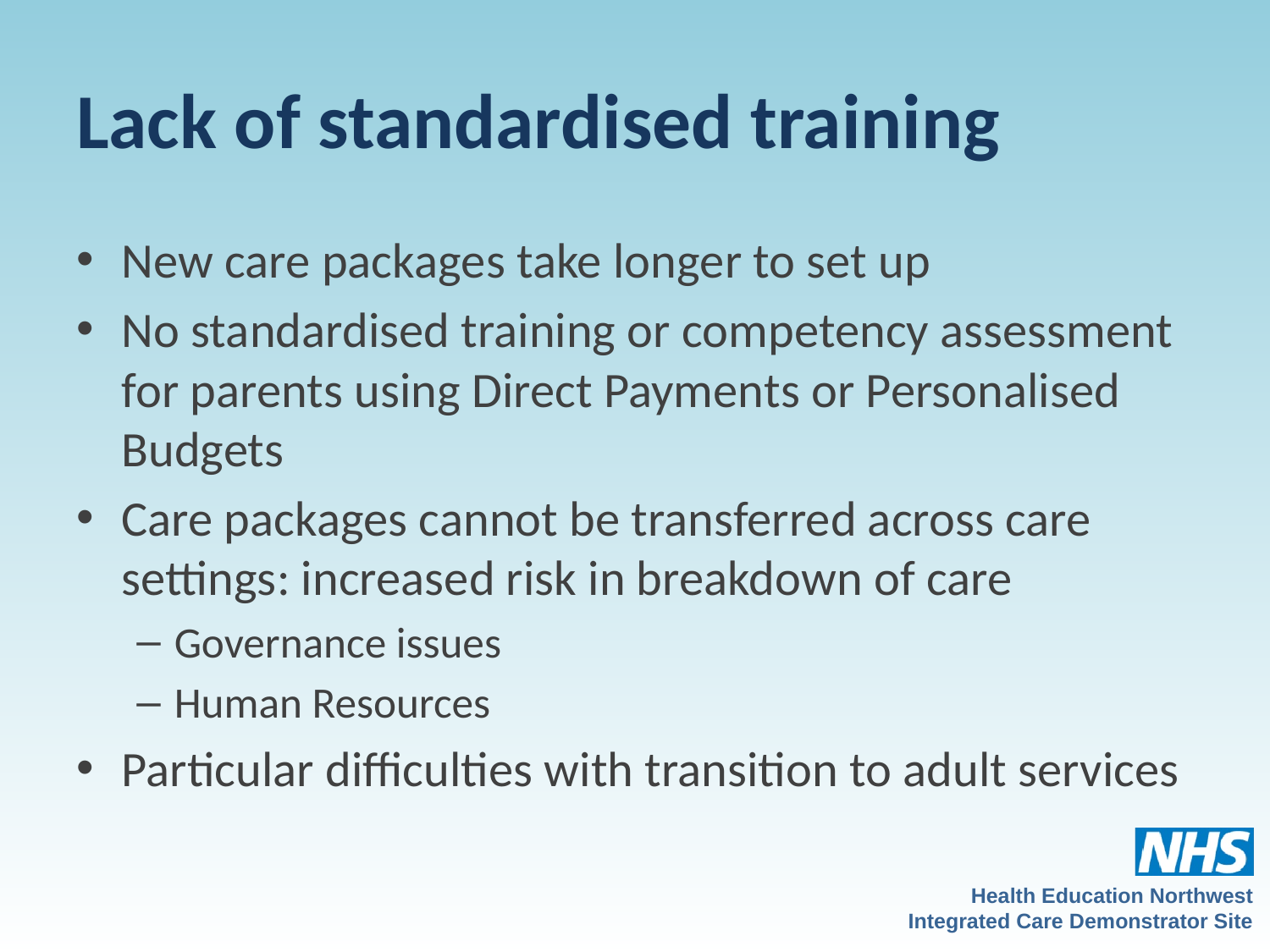

# Lack of standardised training
New care packages take longer to set up
No standardised training or competency assessment for parents using Direct Payments or Personalised Budgets
Care packages cannot be transferred across care settings: increased risk in breakdown of care
Governance issues
Human Resources
Particular difficulties with transition to adult services